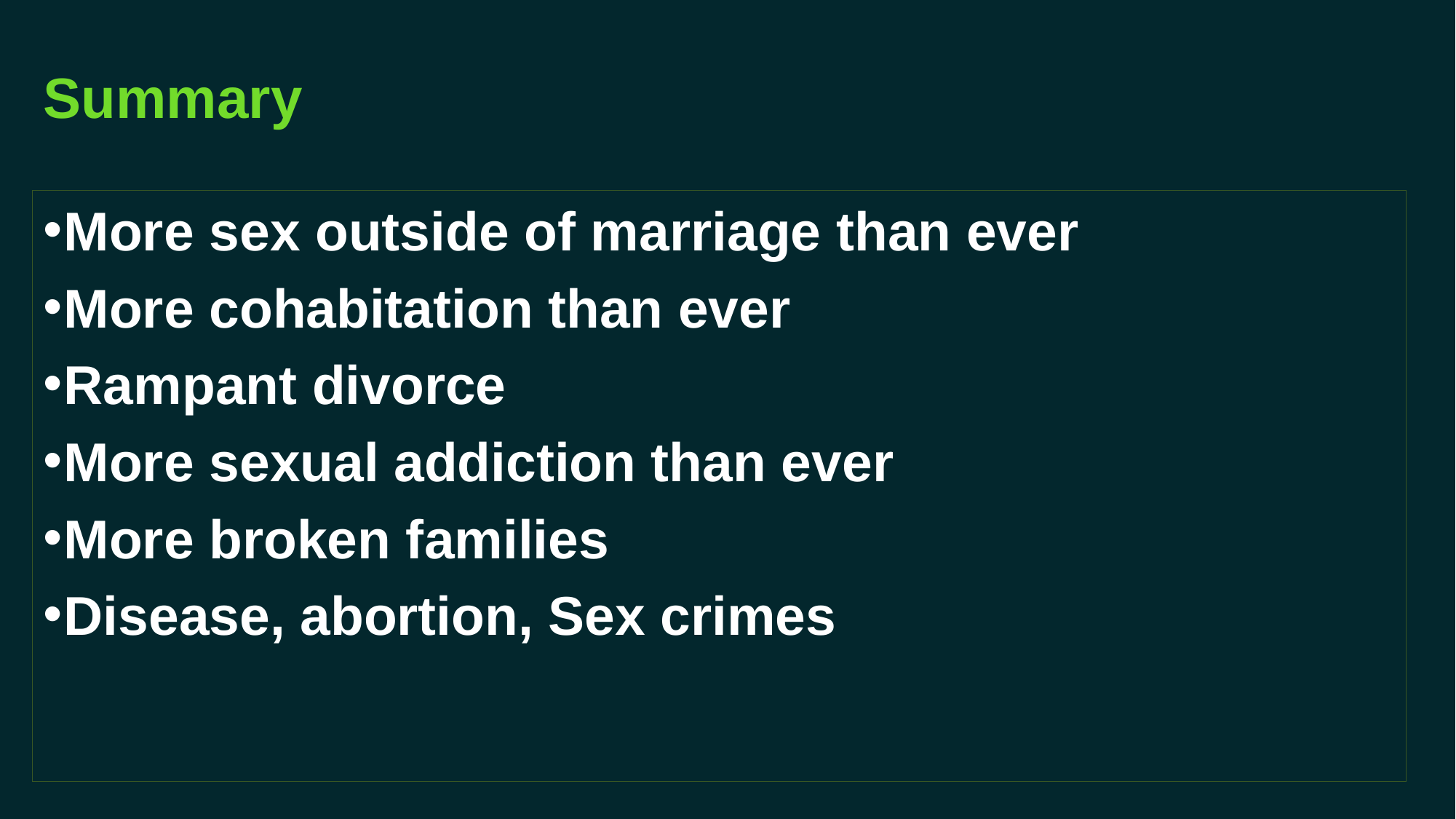

# Summary
More sex outside of marriage than ever
More cohabitation than ever
Rampant divorce
More sexual addiction than ever
More broken families
Disease, abortion, Sex crimes